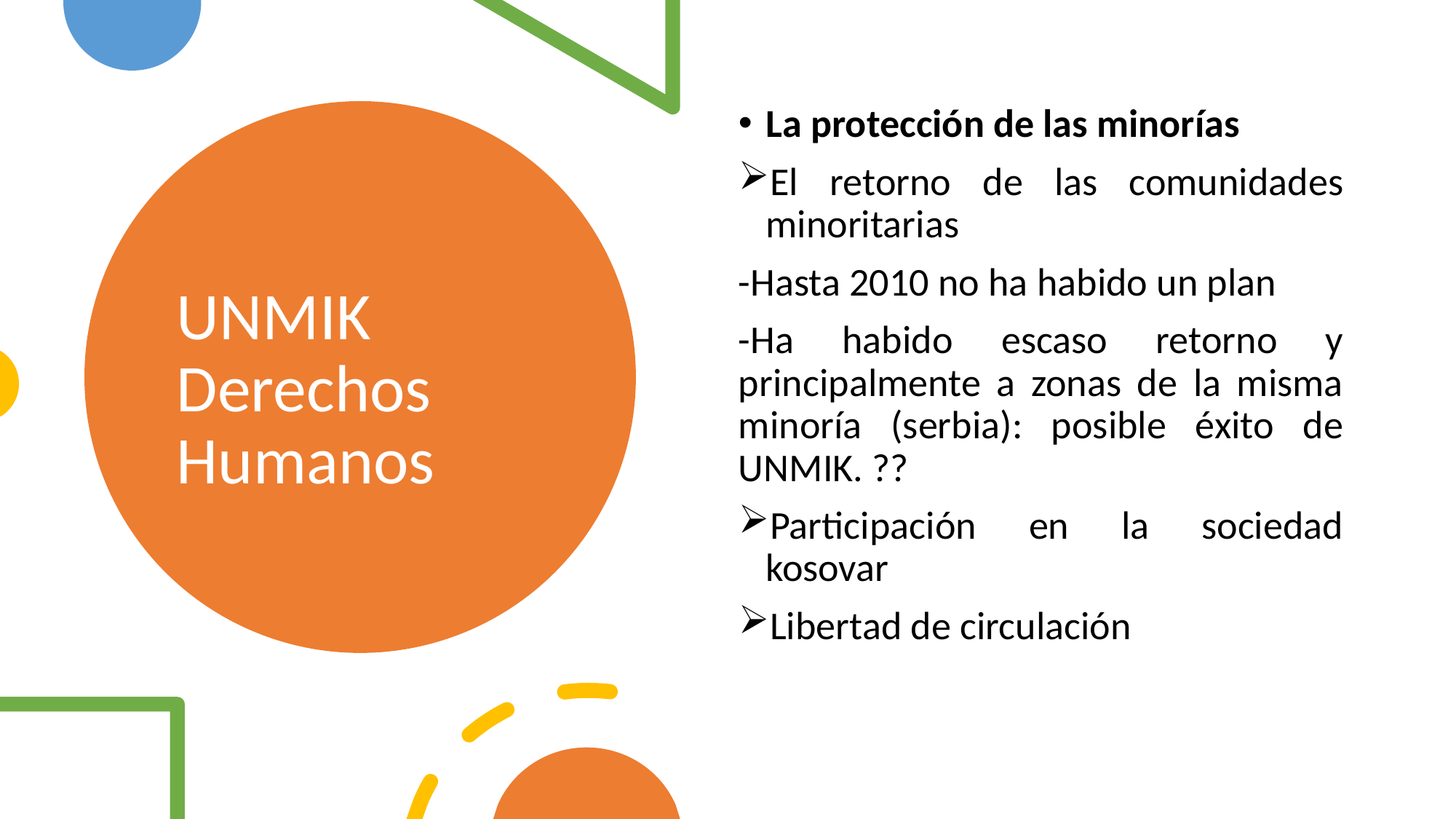

La protección de las minorías
El retorno de las comunidades minoritarias
-Hasta 2010 no ha habido un plan
-Ha habido escaso retorno y principalmente a zonas de la misma minoría (serbia): posible éxito de UNMIK. ??
Participación en la sociedad kosovar
Libertad de circulación

# UNMIK Derechos Humanos